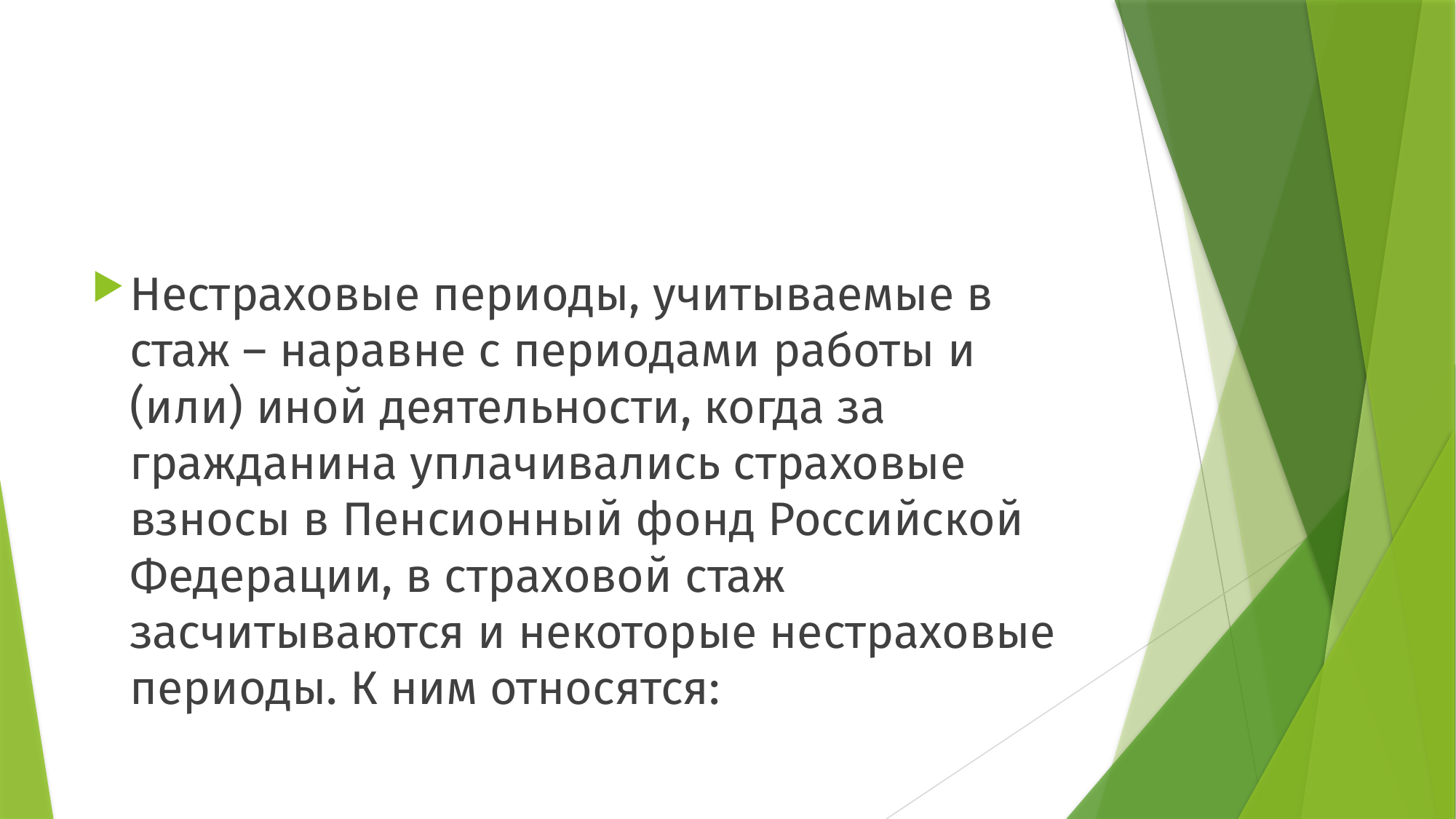

Нестраховые периоды, учитываемые в стаж – наравне с периодами работы и (или) иной деятельности, когда за гражданина уплачивались страховые взносы в Пенсионный фонд Российской Федерации, в страховой стаж засчитываются и некоторые нестраховые периоды. К ним относятся: